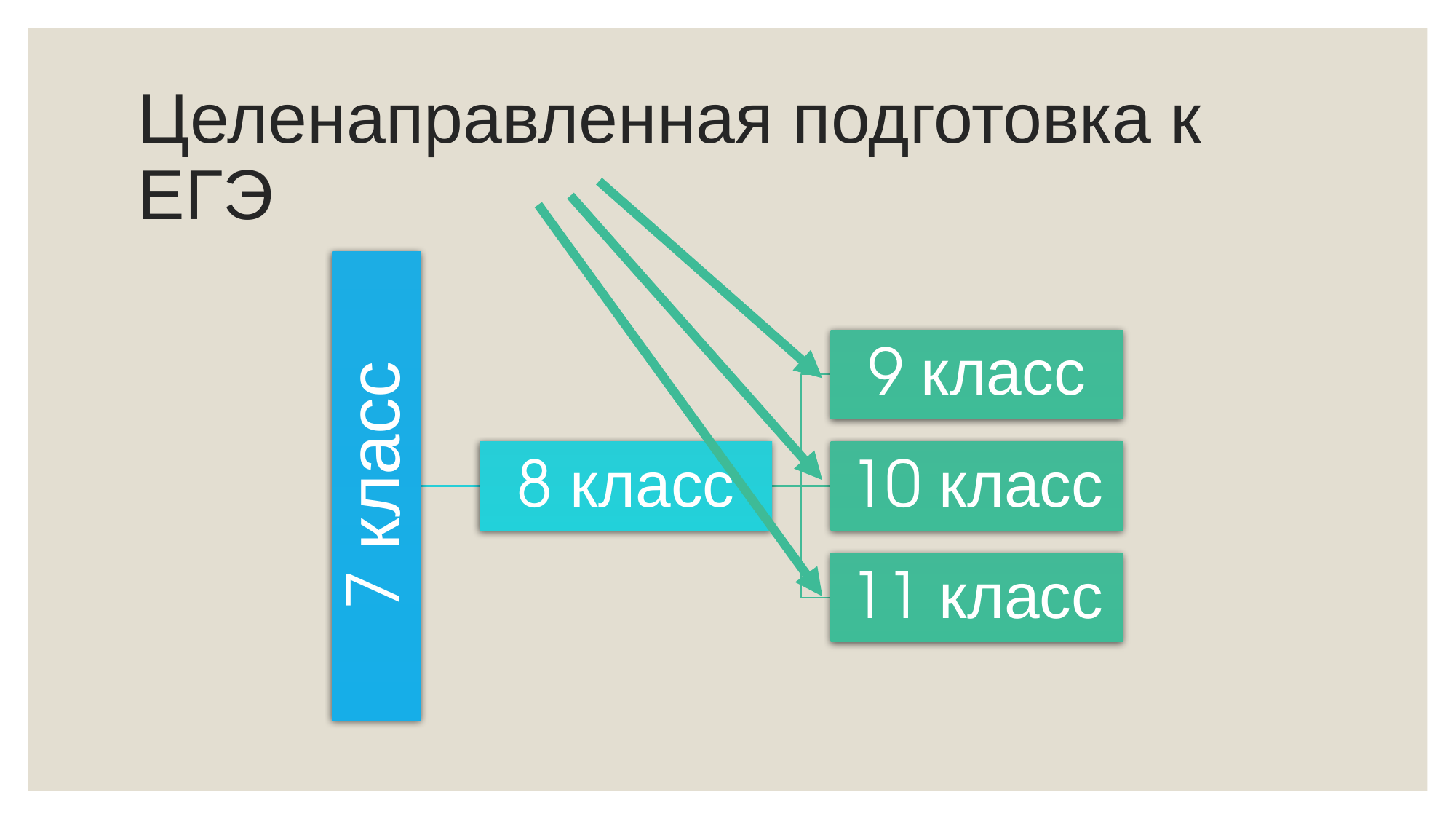

# Целенаправленная подготовка к ЕГЭ

7 класс
8 класс
9 класс
10 класс
11 класс